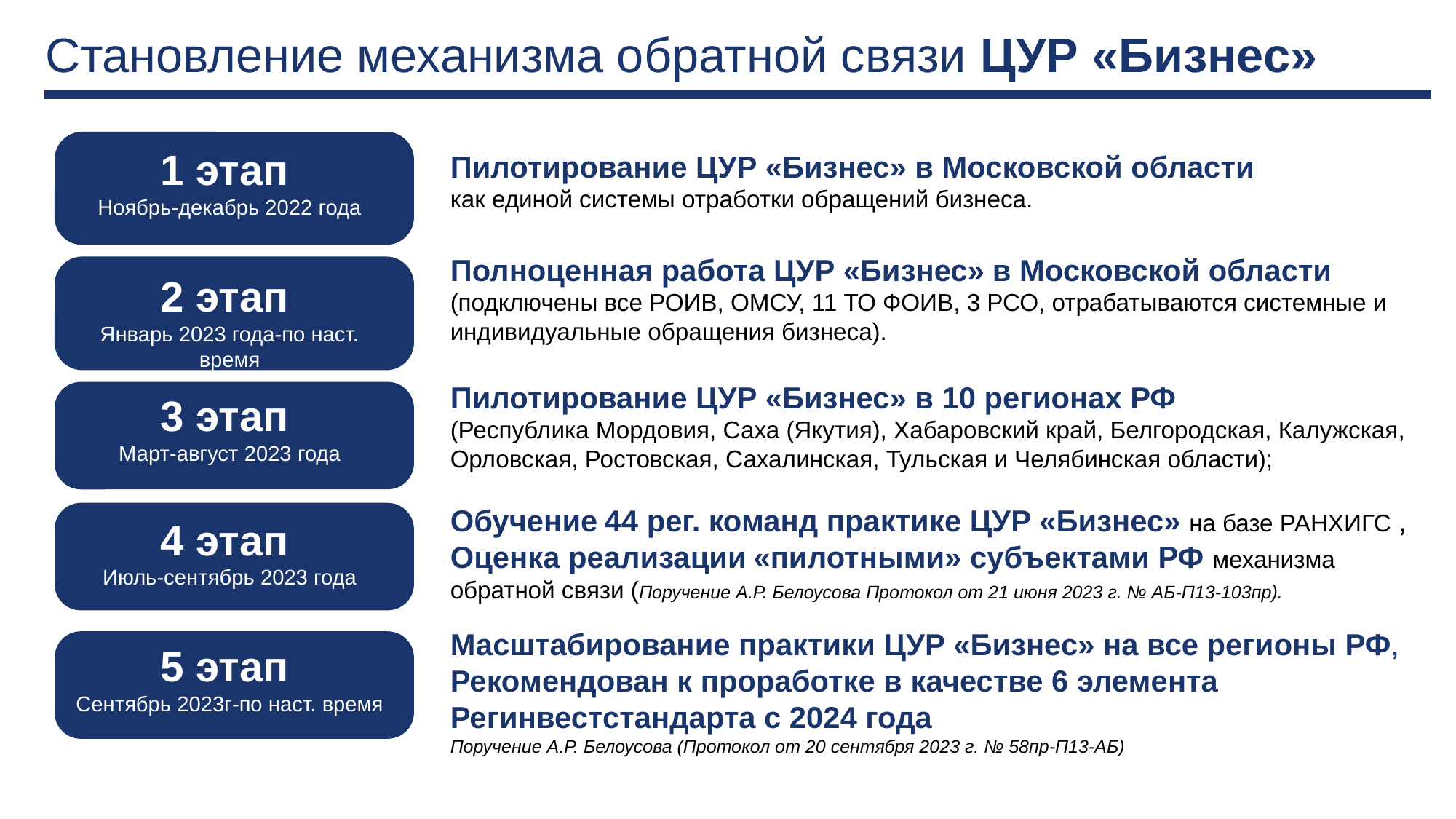

Становление механизма обратной связи ЦУР «Бизнес»

1 этап
Ноябрь-декабрь 2022 года
Пилотирование ЦУР «Бизнес» в Московской области
как единой системы отработки обращений бизнеса.
Полноценная работа ЦУР «Бизнес» в Московской области (подключены все РОИВ, ОМСУ, 11 ТО ФОИВ, 3 РСО, отрабатываются системные и индивидуальные обращения бизнеса).

Пилотирование ЦУР «Бизнес» в 10 регионах РФ
(Республика Мордовия, Саха (Якутия), Хабаровский край, Белгородская, Калужская, Орловская, Ростовская, Сахалинская, Тульская и Челябинская области);
Обучение 44 рег. команд практике ЦУР «Бизнес» на базе РАНХИГС ,  Оценка реализации «пилотными» субъектами РФ механизма обратной связи (Поручение А.Р. Белоусова Протокол от 21 июня 2023 г. № АБ-П13-103пр).
Масштабирование практики ЦУР «Бизнес» на все регионы РФ,
Рекомендован к проработке в качестве 6 элемента Регинвестстандарта с 2024 года
Поручение А.Р. Белоусова (Протокол от 20 сентября 2023 г. № 58пр-П13-АБ)

2 этап
Январь 2023 года-по наст. время

3 этап
Март-август 2023 года

4 этап
Июль-сентябрь 2023 года

5 этап
Сентябрь 2023г-по наст. время